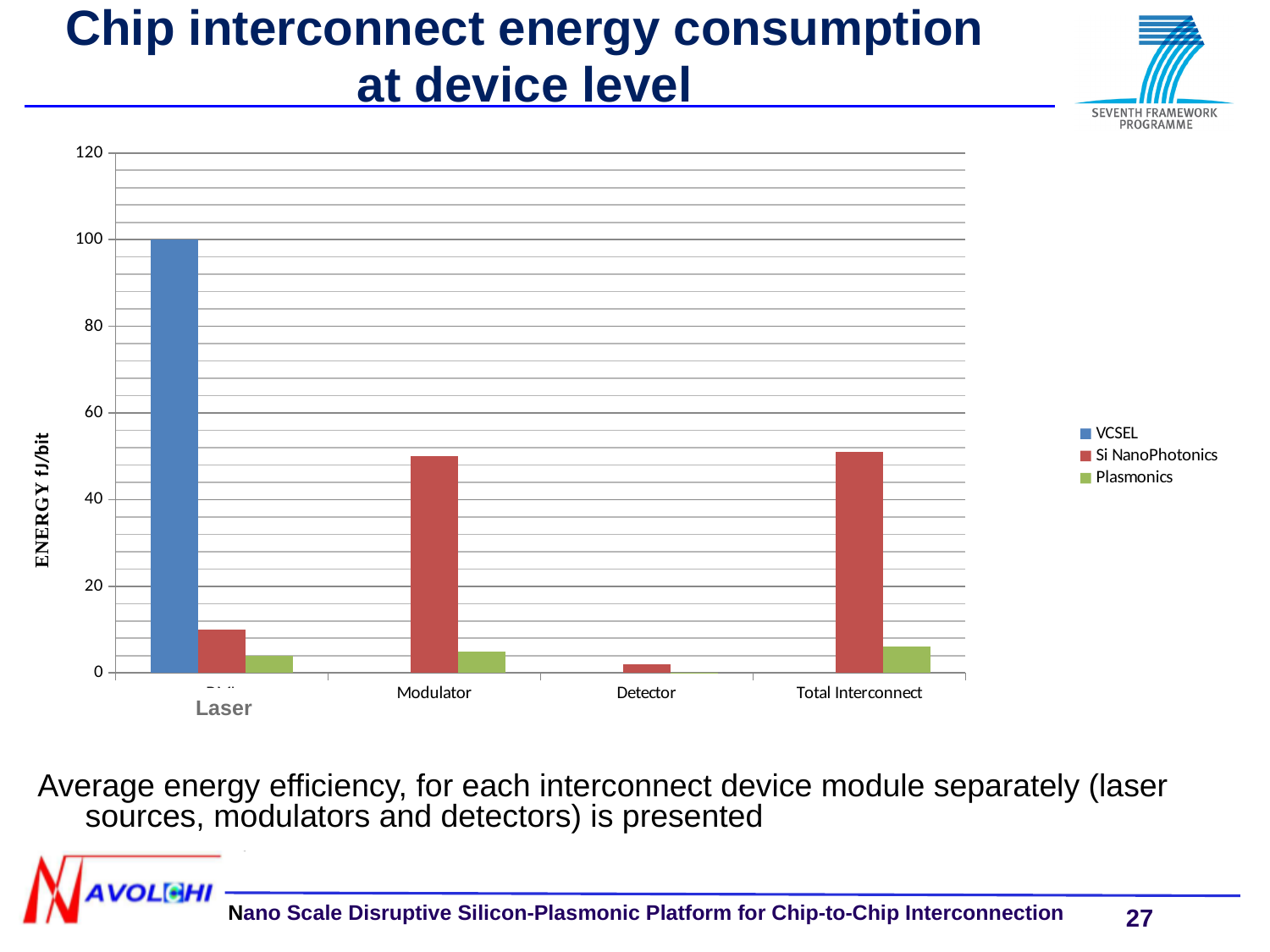

# Chip interconnect energy consumption at device level

### Chart

| Category | VCSEL | Si NanoPhotonics | Plasmonics |
|---|---|---|---|
| DML | 100.0 | 10.0 | 4.0 |
| Modulator | None | 50.0 | 5.0 |
| Detector | None | 2.0 | 0.05000000000000003 |
| Total Interconnect | None | 51.0 | 6.0 |
Laser
Average energy efficiency, for each interconnect device module separately (laser sources, modulators and detectors) is presented